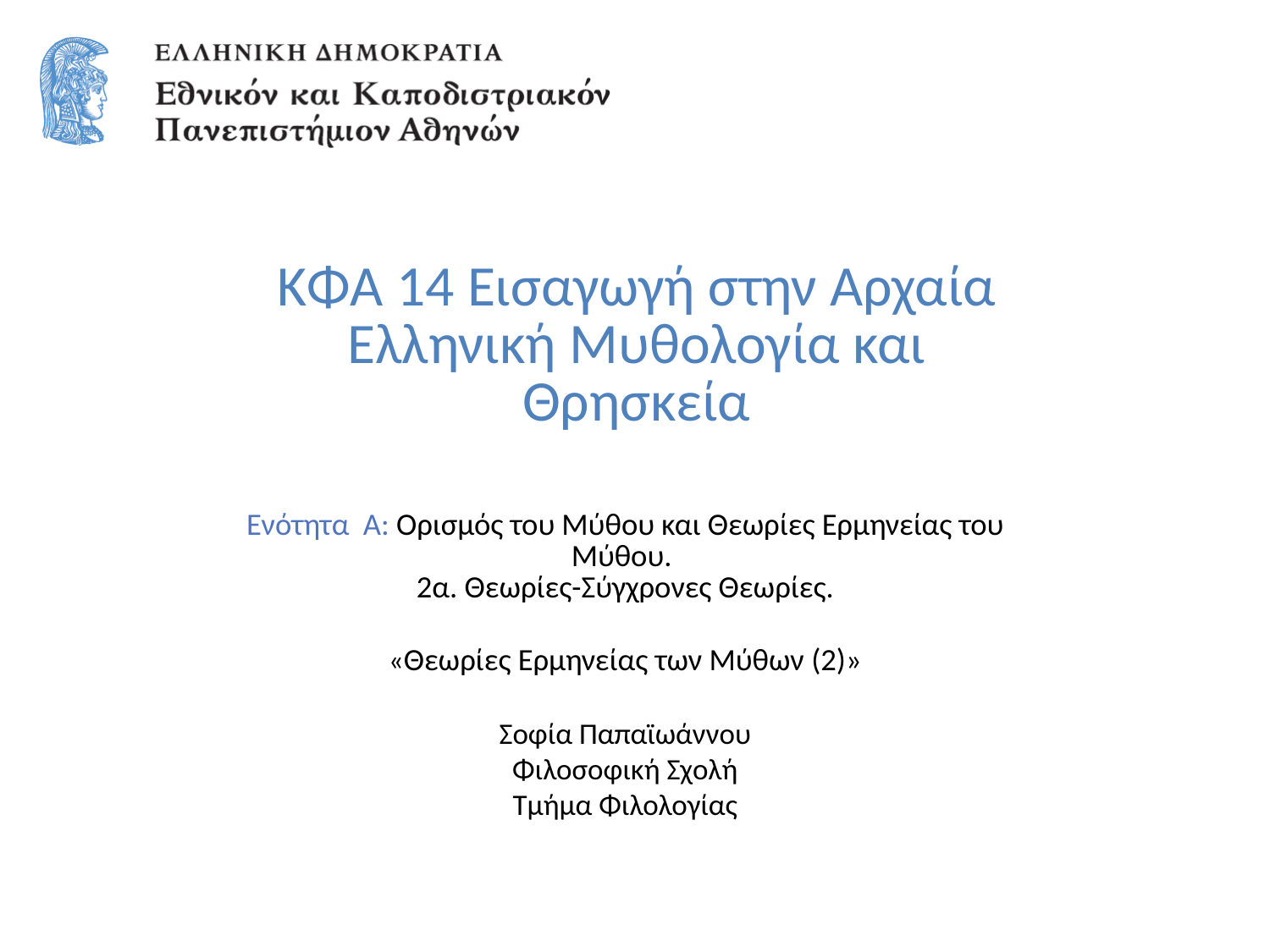

# ΚΦΑ 14 Εισαγωγή στην Αρχαία Ελληνική Μυθολογία και Θρησκεία
Ενότητα  Α: Ορισμός του Μύθου και Θεωρίες Ερμηνείας του Μύθου.
2α. Θεωρίες-Σύγχρονες Θεωρίες.

«Θεωρίες Ερμηνείας των Μύθων (2)»

Σοφία Παπαϊωάννου
Φιλοσοφική Σχολή
Τμήμα Φιλολογίας